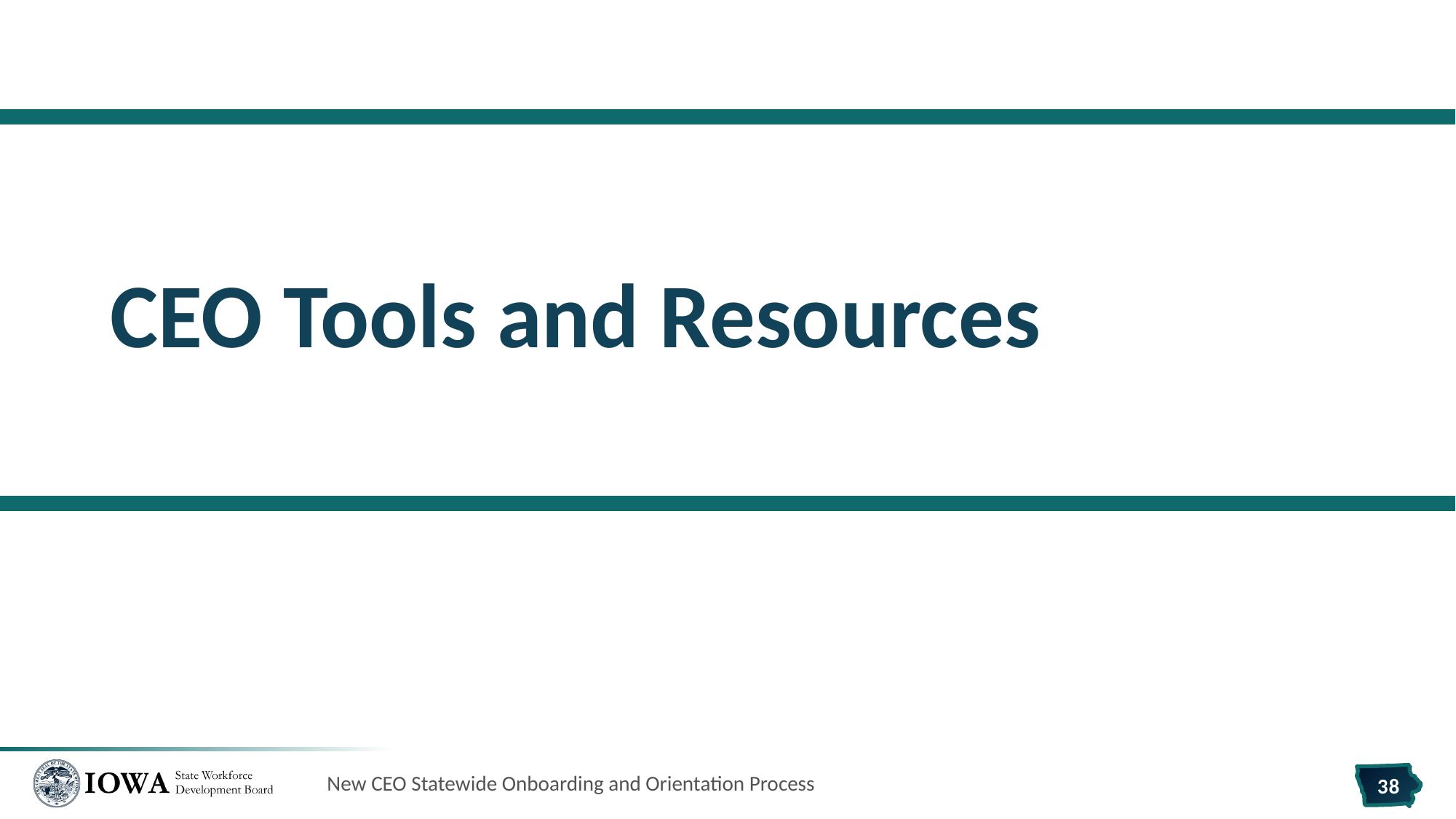

# CEO Tools and Resources
New CEO Statewide Onboarding and Orientation Process
38